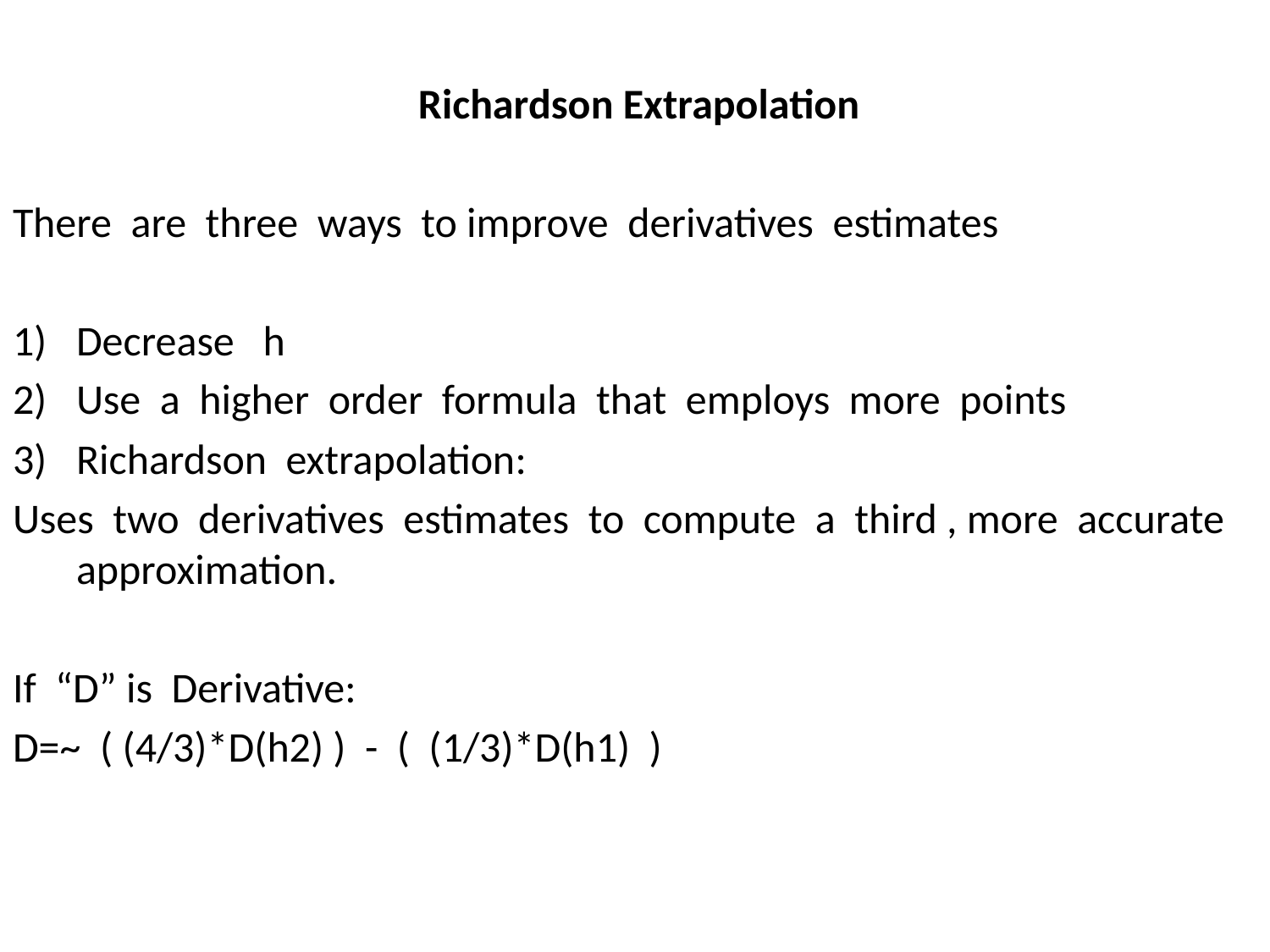

# Richardson Extrapolation
There  are  three  ways  to improve  derivatives  estimates

Decrease   h
Use  a  higher  order  formula  that  employs  more  points
Richardson  extrapolation:
Uses  two  derivatives  estimates  to  compute  a  third , more  accurate  approximation.

If  “D” is  Derivative:
D=~  ( (4/3)*D(h2) )  -  (  (1/3)*D(h1)  )